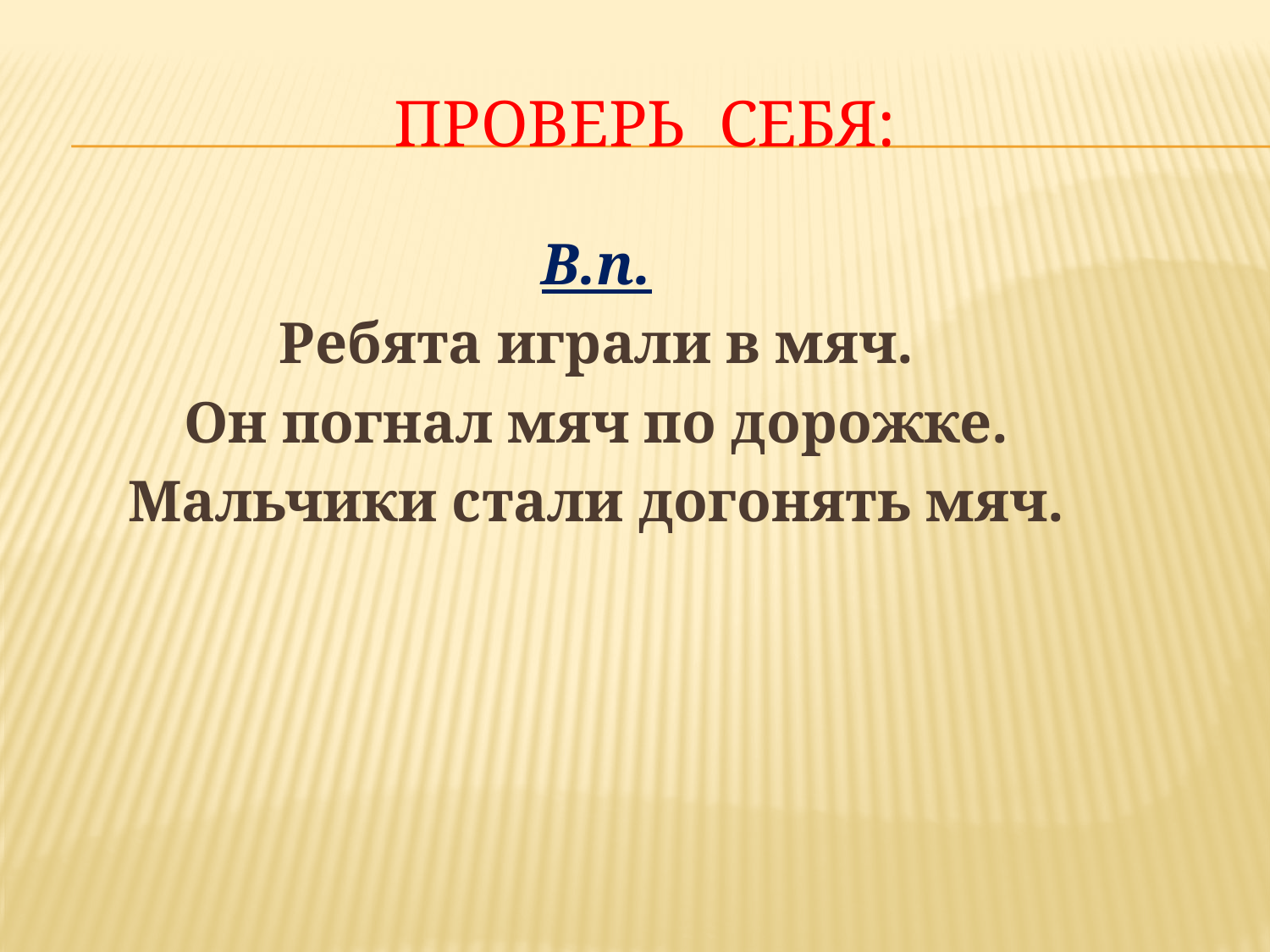

# Проверь  себя:
В.п.
Ребята играли в мяч.
Он погнал мяч по дорожке.
Мальчики стали догонять мяч.